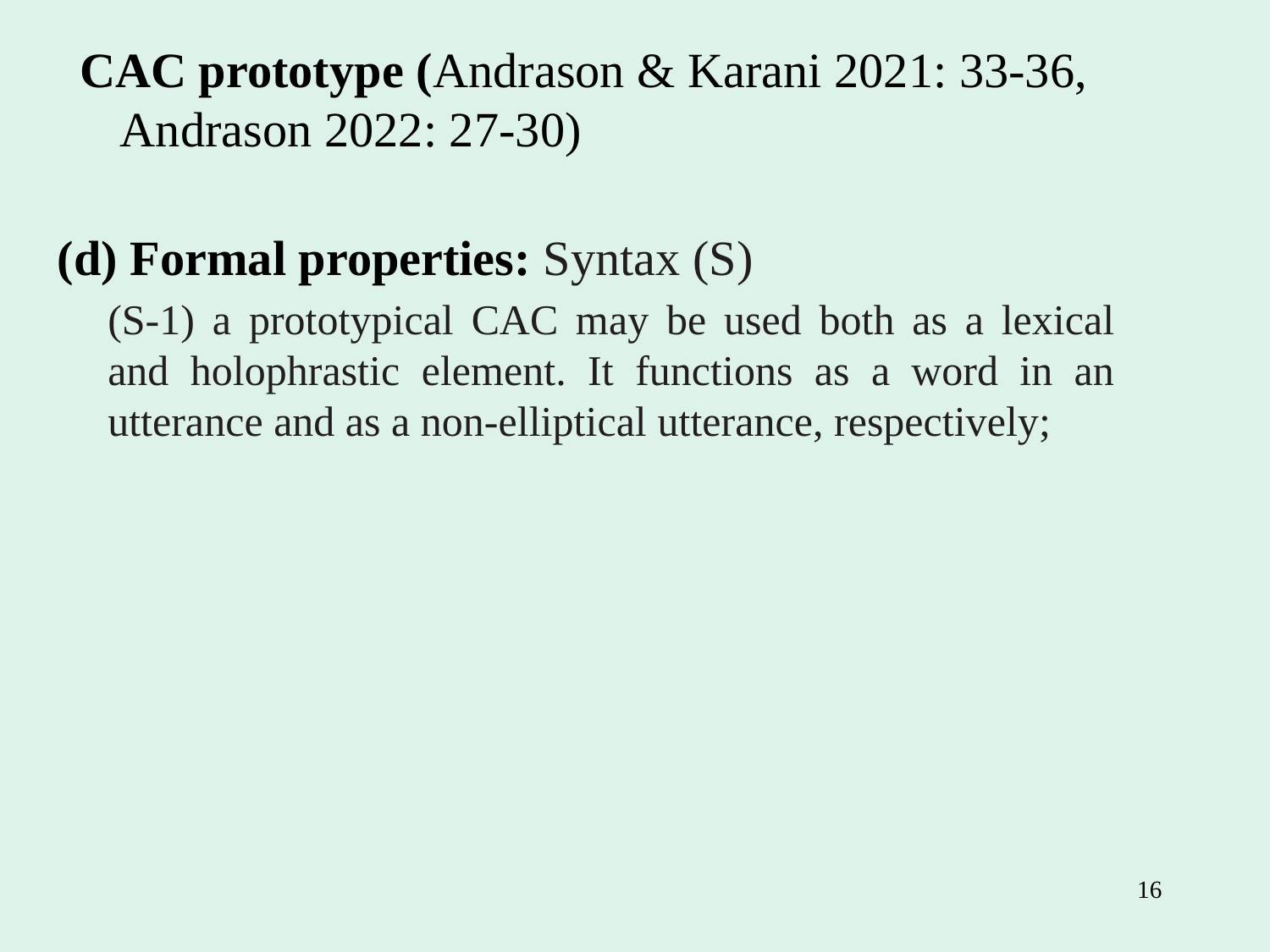

CAC prototype (Andrason & Karani 2021: 33-36, Andrason 2022: 27-30)
(d) Formal properties: Syntax (S)
(S‑1) a prototypical CAC may be used both as a lexical and holophrastic element. It functions as a word in an utterance and as a non‑elliptical utterance, respectively;
16